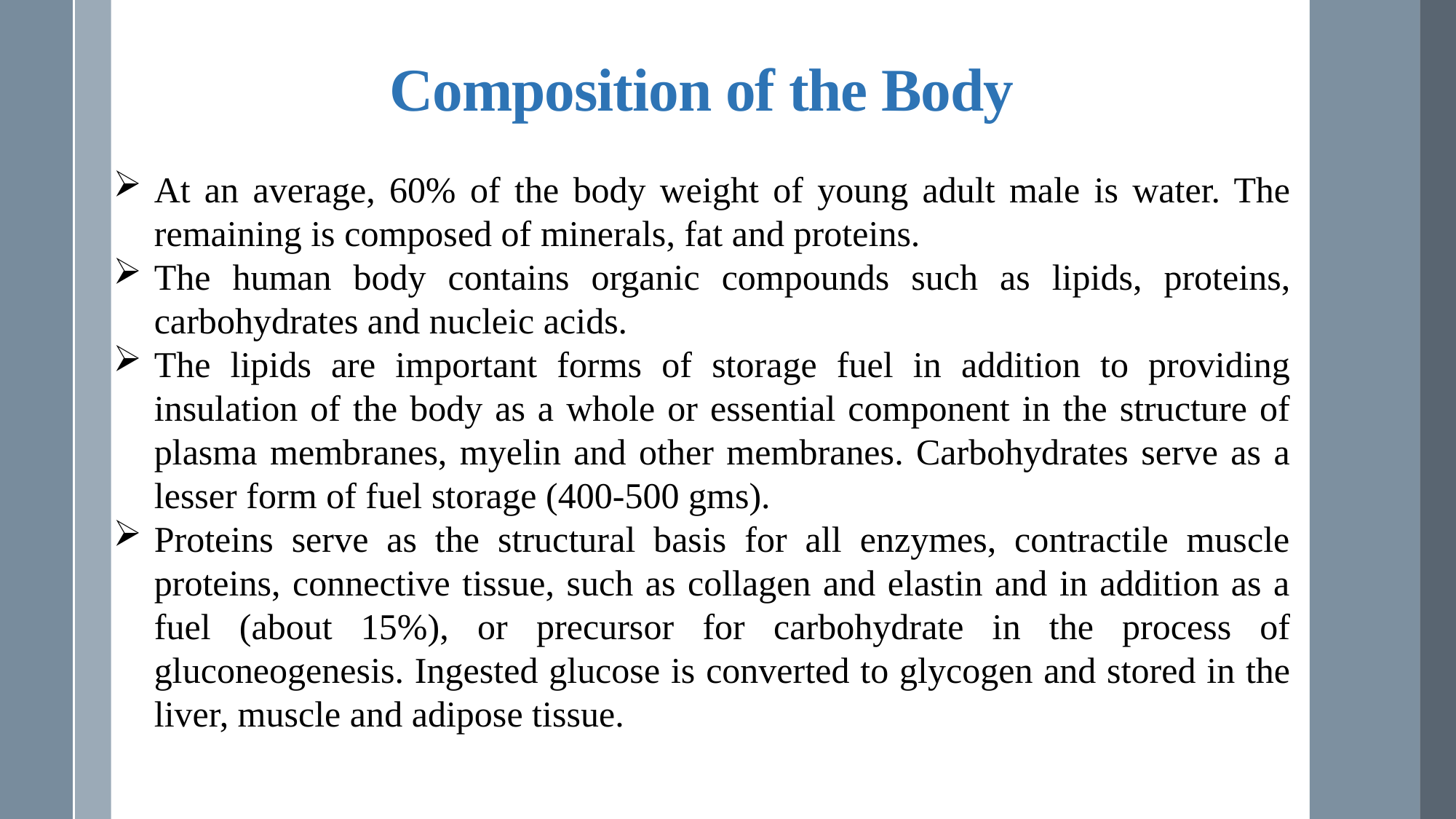

Composition of the Body
At an average, 60% of the body weight of young adult male is water. The remaining is composed of minerals, fat and proteins.
The human body contains organic compounds such as lipids, proteins, carbohydrates and nucleic acids.
The lipids are important forms of storage fuel in addition to providing insulation of the body as a whole or essential component in the structure of plasma membranes, myelin and other membranes. Carbohydrates serve as a lesser form of fuel storage (400-500 gms).
Proteins serve as the structural basis for all enzymes, contractile muscle proteins, connective tissue, such as collagen and elastin and in addition as a fuel (about 15%), or precursor for carbohydrate in the process of gluconeogenesis. Ingested glucose is converted to glycogen and stored in the liver, muscle and adipose tissue.